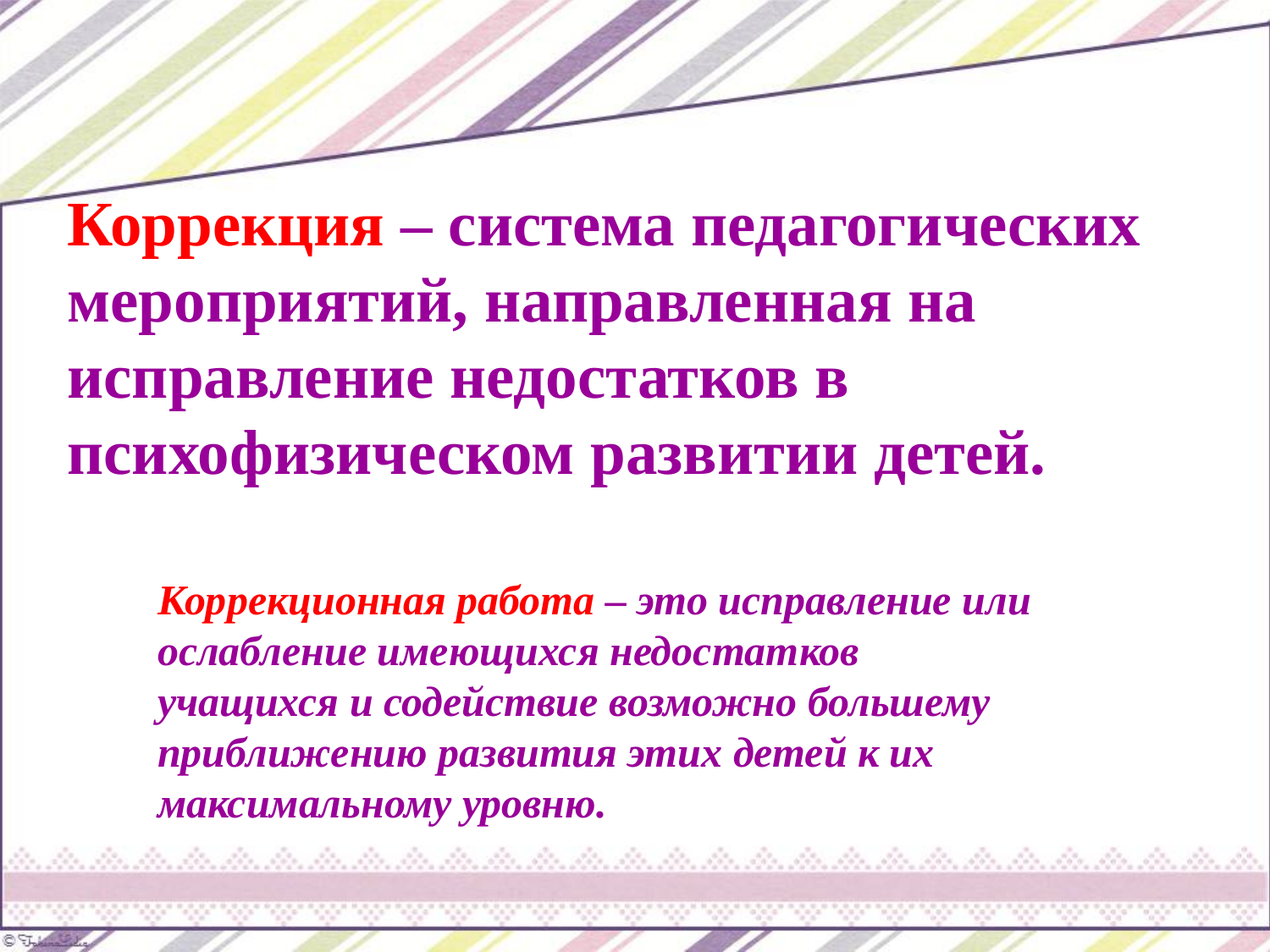

Коррекция – система педагогических мероприятий, направленная на исправление недостатков в психофизическом развитии детей.
Коррекционная работа – это исправление или ослабление имеющихся недостатков учащихся и содействие возможно большему приближению развития этих детей к их максимальному уровню.